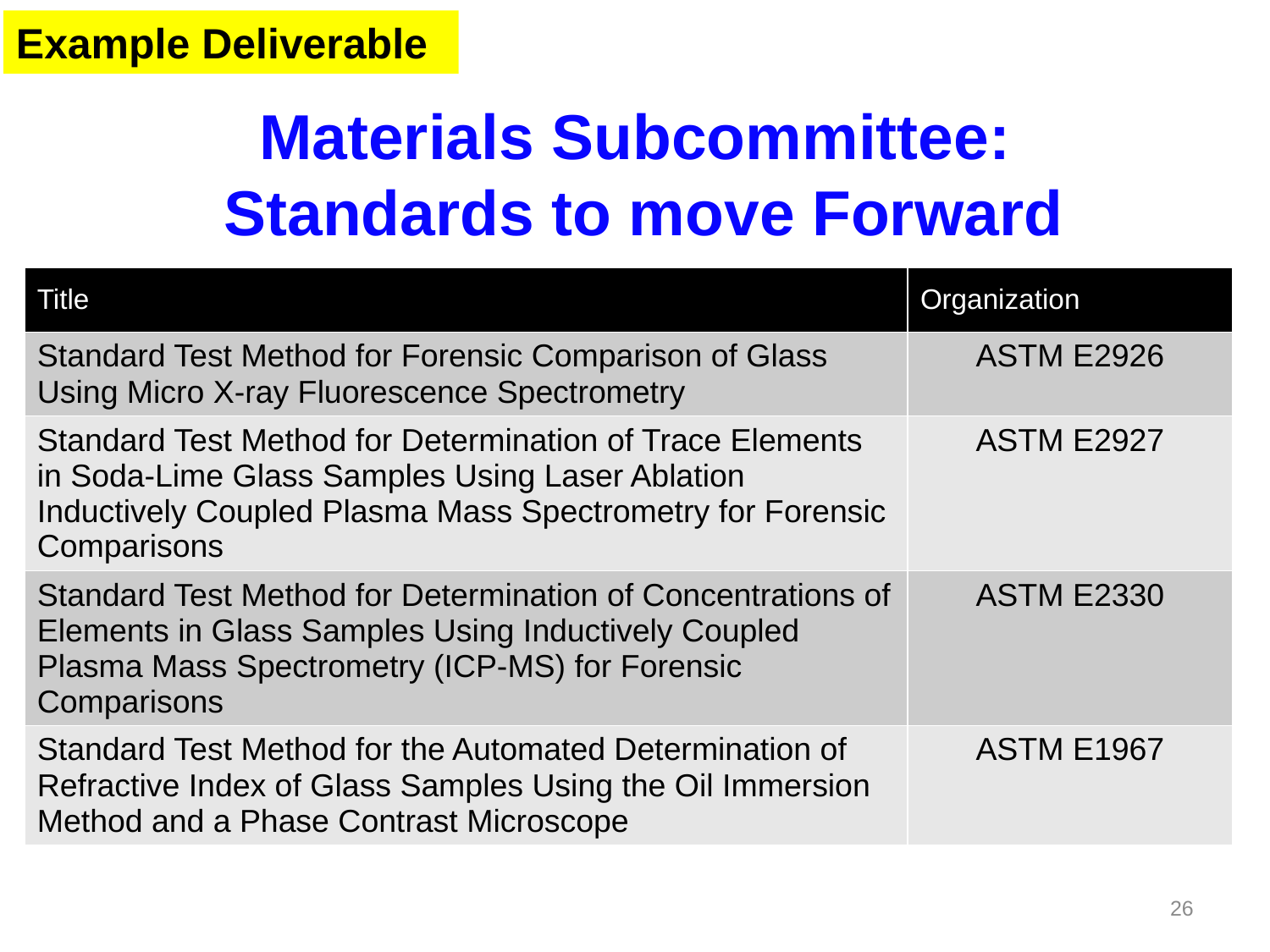

Example Deliverable
# Materials Subcommittee: Standards to move Forward
| Title | Organization |
| --- | --- |
| Standard Test Method for Forensic Comparison of Glass Using Micro X-ray Fluorescence Spectrometry | ASTM E2926 |
| Standard Test Method for Determination of Trace Elements in Soda-Lime Glass Samples Using Laser Ablation Inductively Coupled Plasma Mass Spectrometry for Forensic Comparisons | ASTM E2927 |
| Standard Test Method for Determination of Concentrations of Elements in Glass Samples Using Inductively Coupled Plasma Mass Spectrometry (ICP-MS) for Forensic Comparisons | ASTM E2330 |
| Standard Test Method for the Automated Determination of Refractive Index of Glass Samples Using the Oil Immersion Method and a Phase Contrast Microscope | ASTM E1967 |
26